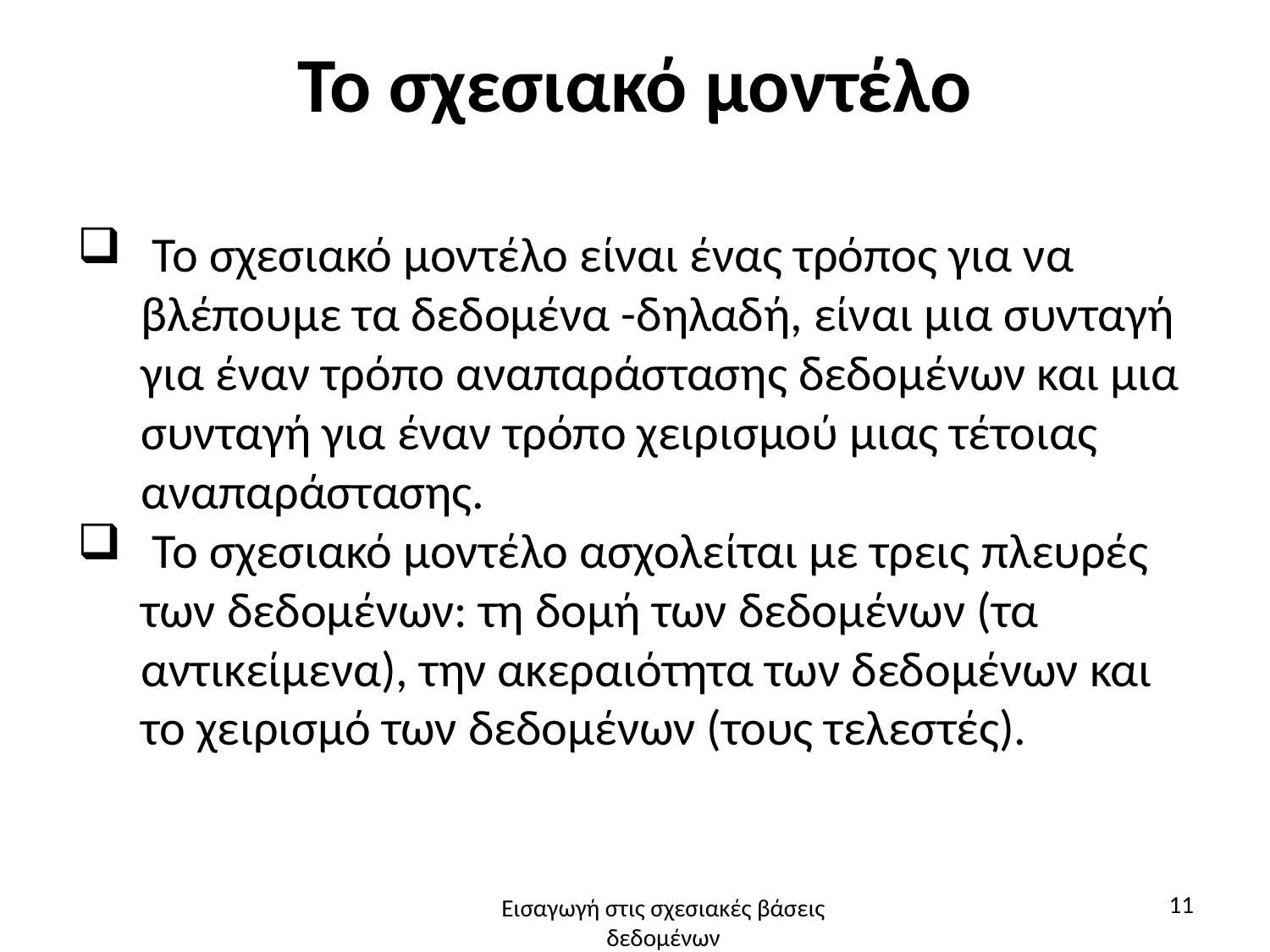

# Το σχεσιακό μοντέλο
 Το σχεσιακό μοντέλο είναι ένας τρόπος για να βλέπουμε τα δεδομένα -δηλαδή, είναι μια συνταγή για έναν τρόπο αναπαράστασης δεδομένων και μια συνταγή για έναν τρόπο χειρισμού μιας τέτοιας αναπαράστασης.
 Το σχεσιακό μοντέλο ασχολείται με τρεις πλευρές των δεδομένων: τη δομή των δεδομένων (τα αντικείμενα), την ακεραιότητα των δεδομένων και το χειρισμό των δεδομένων (τους τελεστές).
11
Εισαγωγή στις σχεσιακές βάσεις δεδομένων